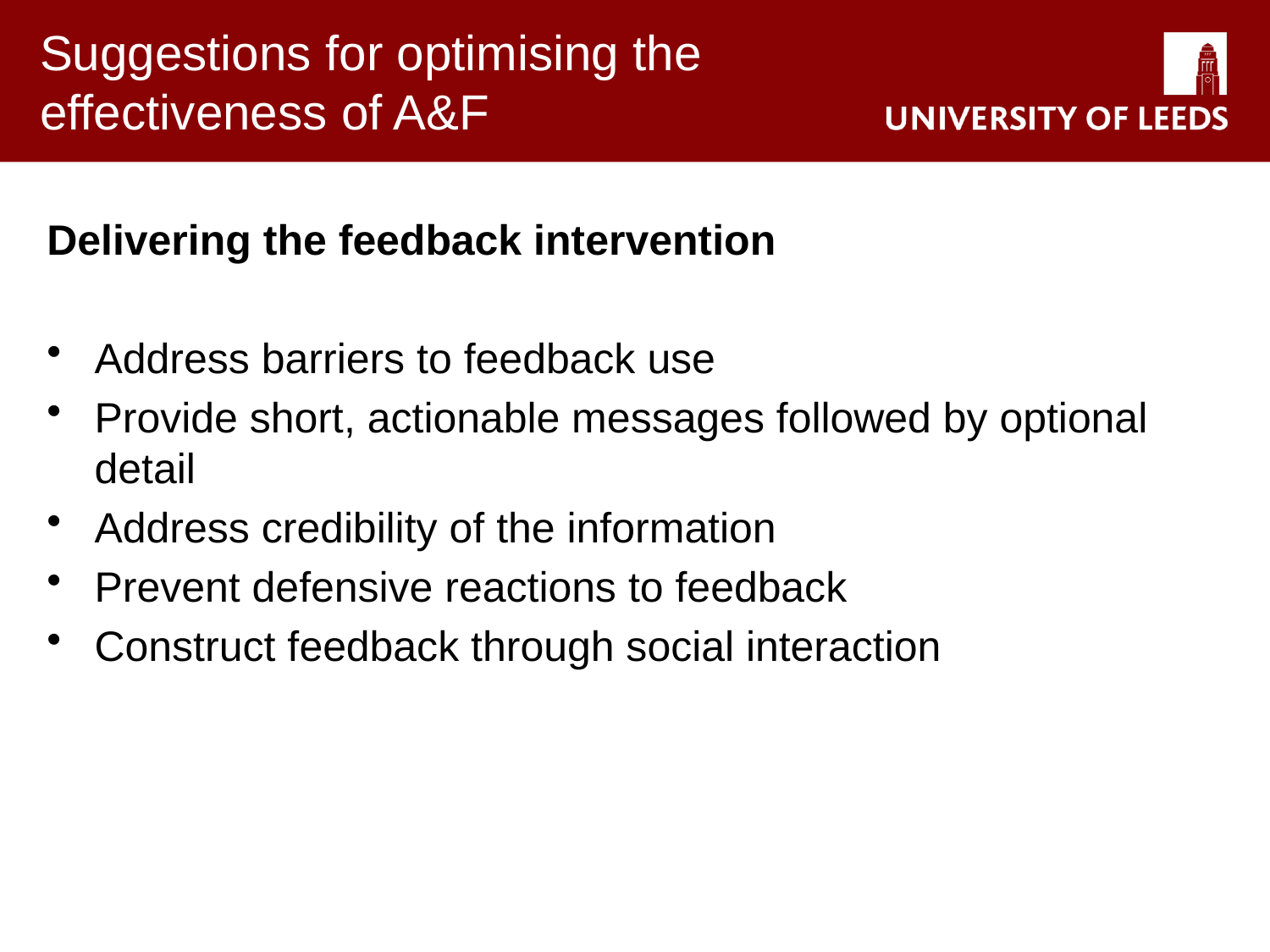

# Suggestions for optimising the effectiveness of A&F
Delivering the feedback intervention

Address barriers to feedback use
Provide short, actionable messages followed by optional detail
Address credibility of the information
Prevent defensive reactions to feedback
Construct feedback through social interaction